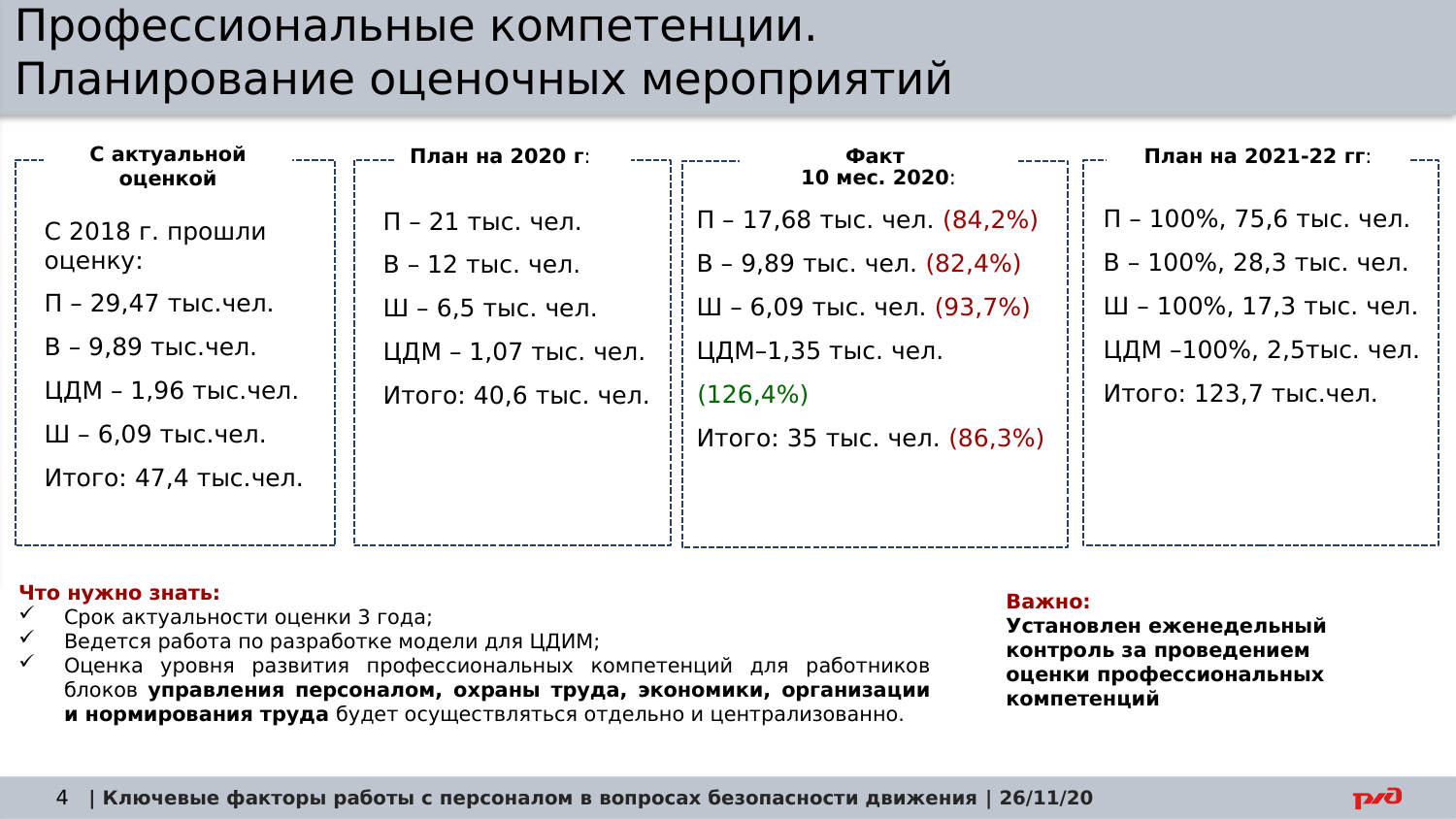

Профессиональные компетенции.
Планирование оценочных мероприятий
С актуальной оценкой
Факт
10 мес. 2020:
План на 2021-22 гг:
План на 2020 г:

С 2018 г. прошли оценку:
П – 29,47 тыс.чел.
В – 9,89 тыс.чел.
ЦДМ – 1,96 тыс.чел.
Ш – 6,09 тыс.чел.
Итого: 47,4 тыс.чел.

П – 21 тыс. чел.
В – 12 тыс. чел.
Ш – 6,5 тыс. чел.
ЦДМ – 1,07 тыс. чел.
Итого: 40,6 тыс. чел.

П – 100%, 75,6 тыс. чел.
В – 100%, 28,3 тыс. чел.
Ш – 100%, 17,3 тыс. чел.
ЦДМ –100%, 2,5тыс. чел. Итого: 123,7 тыс.чел.

П – 17,68 тыс. чел. (84,2%)
В – 9,89 тыс. чел. (82,4%)
Ш – 6,09 тыс. чел. (93,7%)
ЦДМ–1,35 тыс. чел. (126,4%)
Итого: 35 тыс. чел. (86,3%)
Что нужно знать:
Срок актуальности оценки 3 года;
Ведется работа по разработке модели для ЦДИМ;
Оценка уровня развития профессиональных компетенций для работников блоков управления персоналом, охраны труда, экономики, организации и нормирования труда будет осуществляться отдельно и централизованно.
Важно:
Установлен еженедельный контроль за проведением оценки профессиональных компетенций
| Ключевые факторы работы с персоналом в вопросах безопасности движения | 26/11/20